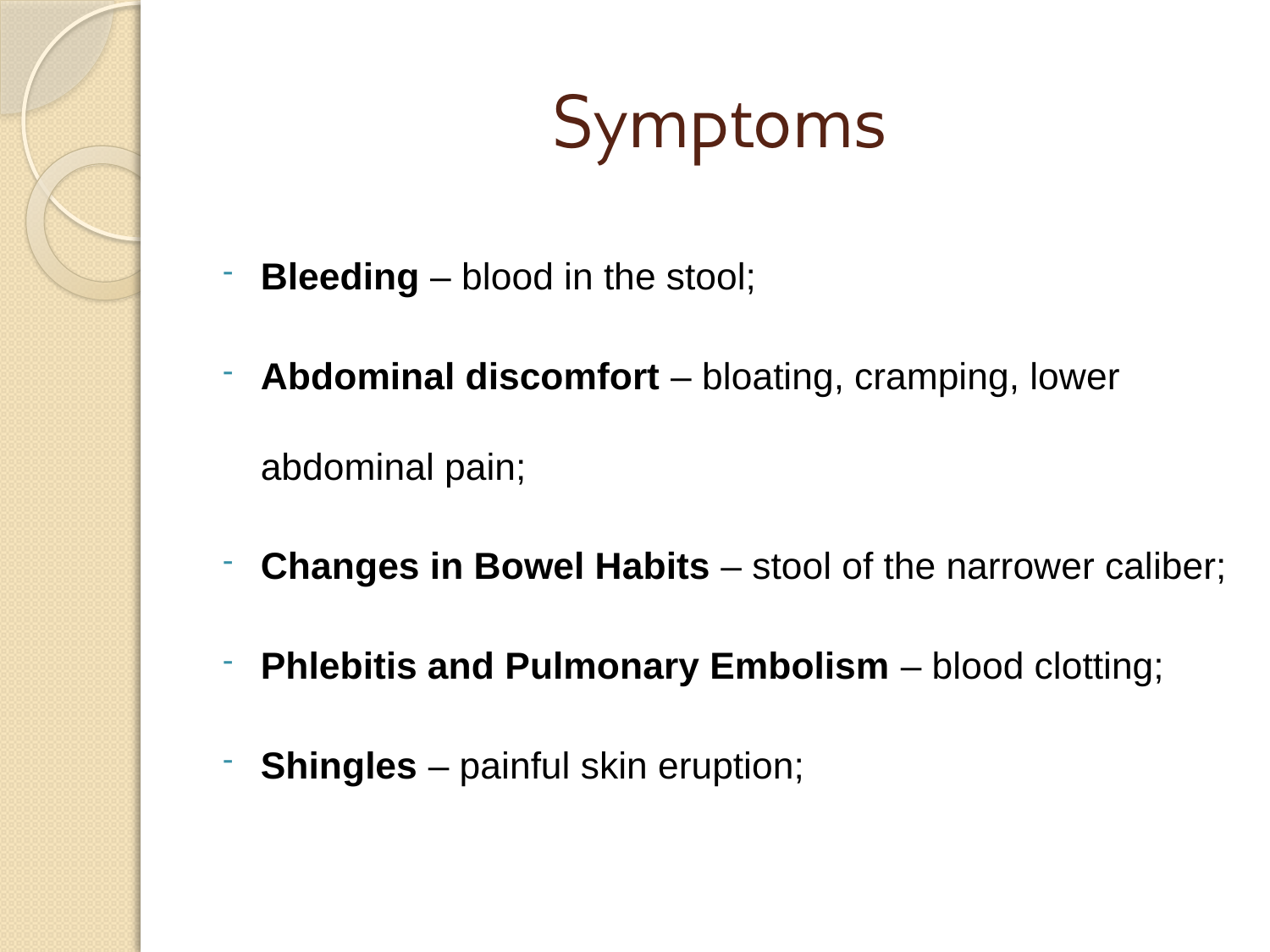

# Symptoms
Bleeding – blood in the stool;
Abdominal discomfort – bloating, cramping, lower abdominal pain;
Changes in Bowel Habits – stool of the narrower caliber;
Phlebitis and Pulmonary Embolism – blood clotting;
Shingles – painful skin eruption;